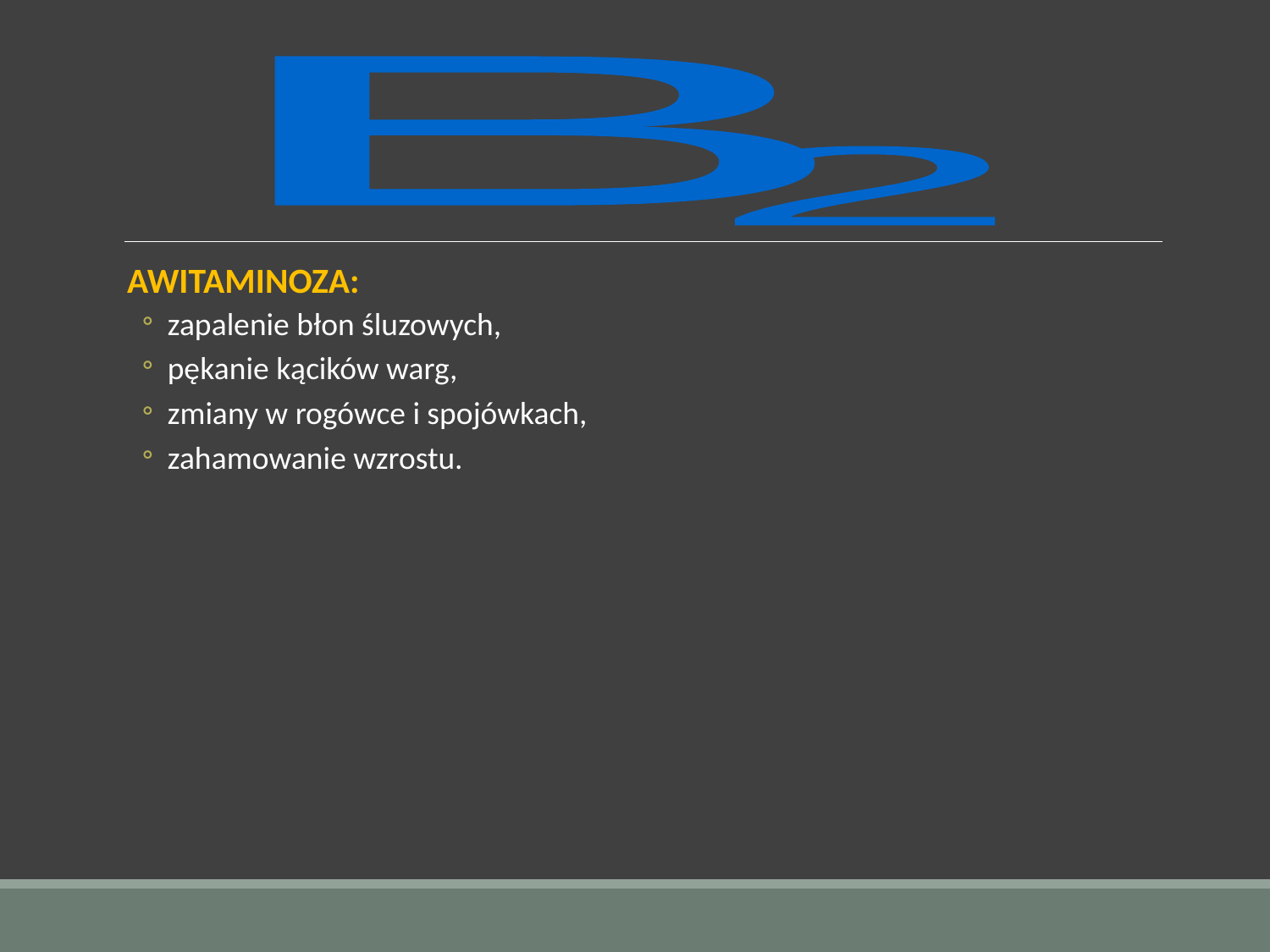

B
2
AWITAMINOZA:
zapalenie błon śluzowych,
pękanie kącików warg,
zmiany w rogówce i spojówkach,
zahamowanie wzrostu.